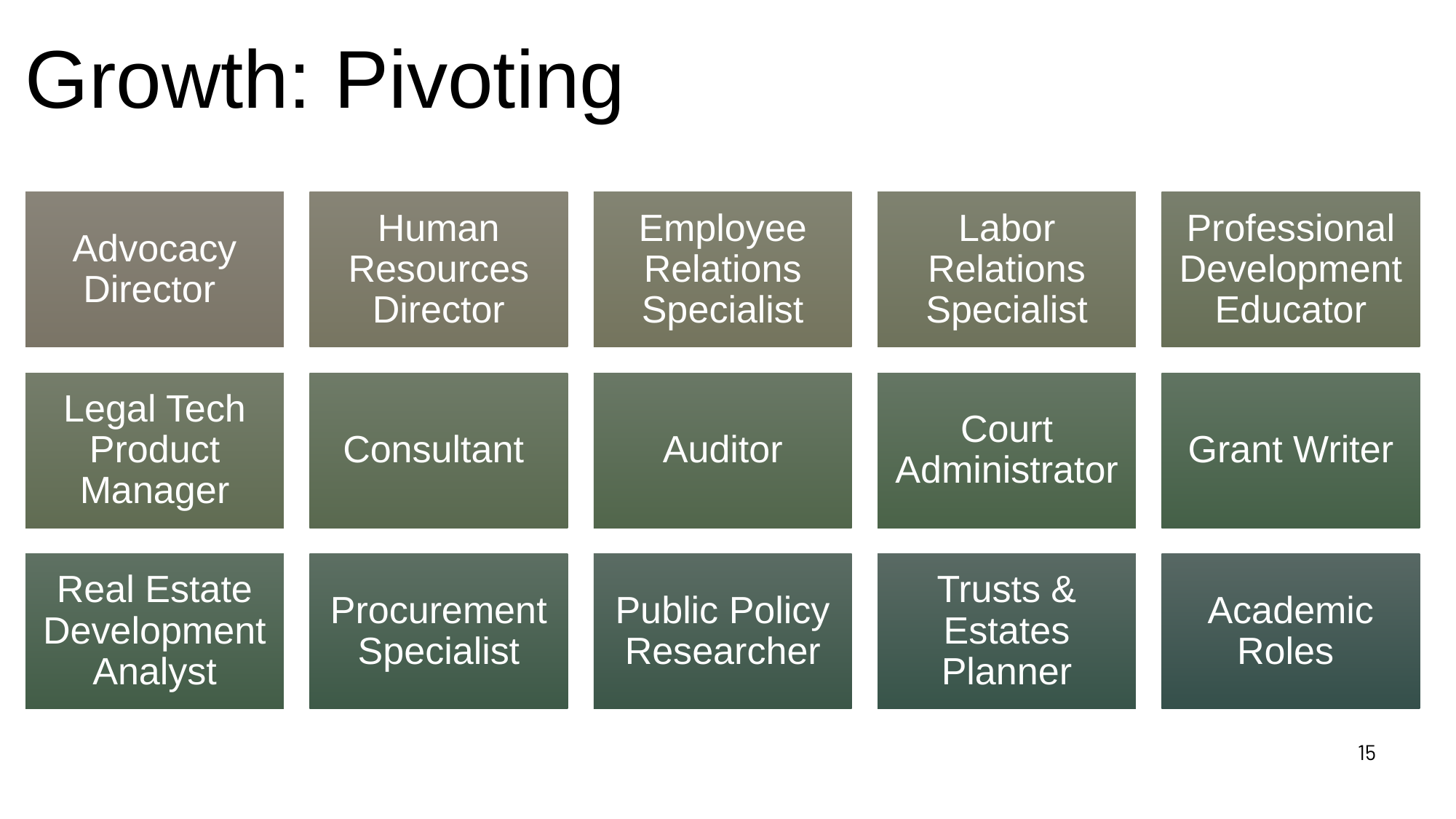

# Growth: Pivoting
Advocacy Director
Human Resources Director
Employee Relations Specialist
Labor Relations Specialist
Professional Development Educator
Legal Tech Product Manager
Consultant
Auditor
Court Administrator
Grant Writer
Real Estate Development Analyst
Procurement Specialist
Public Policy Researcher
Trusts & Estates Planner
Academic Roles
15